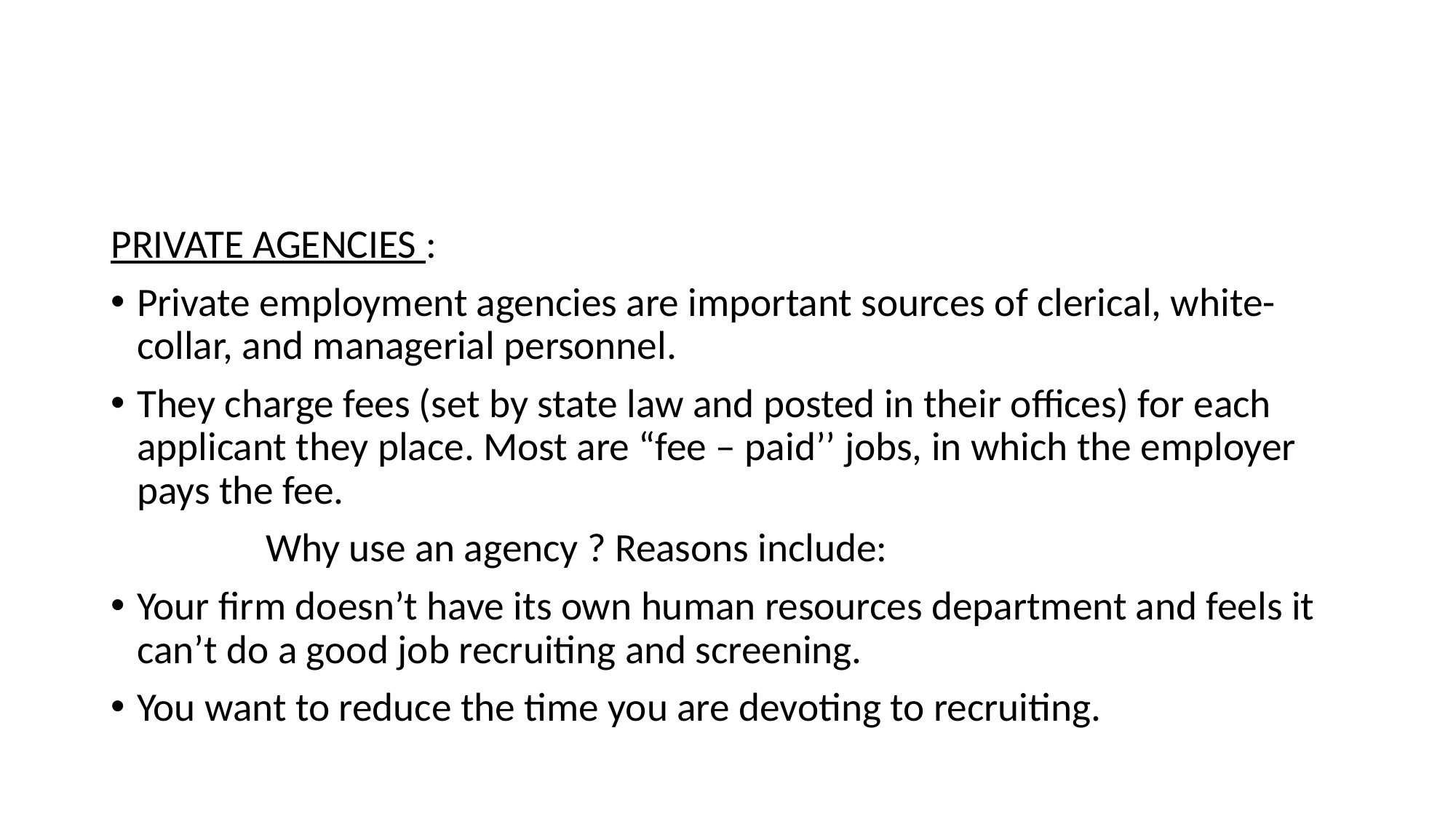

#
PRIVATE AGENCIES :
Private employment agencies are important sources of clerical, white- collar, and managerial personnel.
They charge fees (set by state law and posted in their offices) for each applicant they place. Most are “fee – paid’’ jobs, in which the employer pays the fee.
                 Why use an agency ? Reasons include:
Your firm doesn’t have its own human resources department and feels it can’t do a good job recruiting and screening.
You want to reduce the time you are devoting to recruiting.